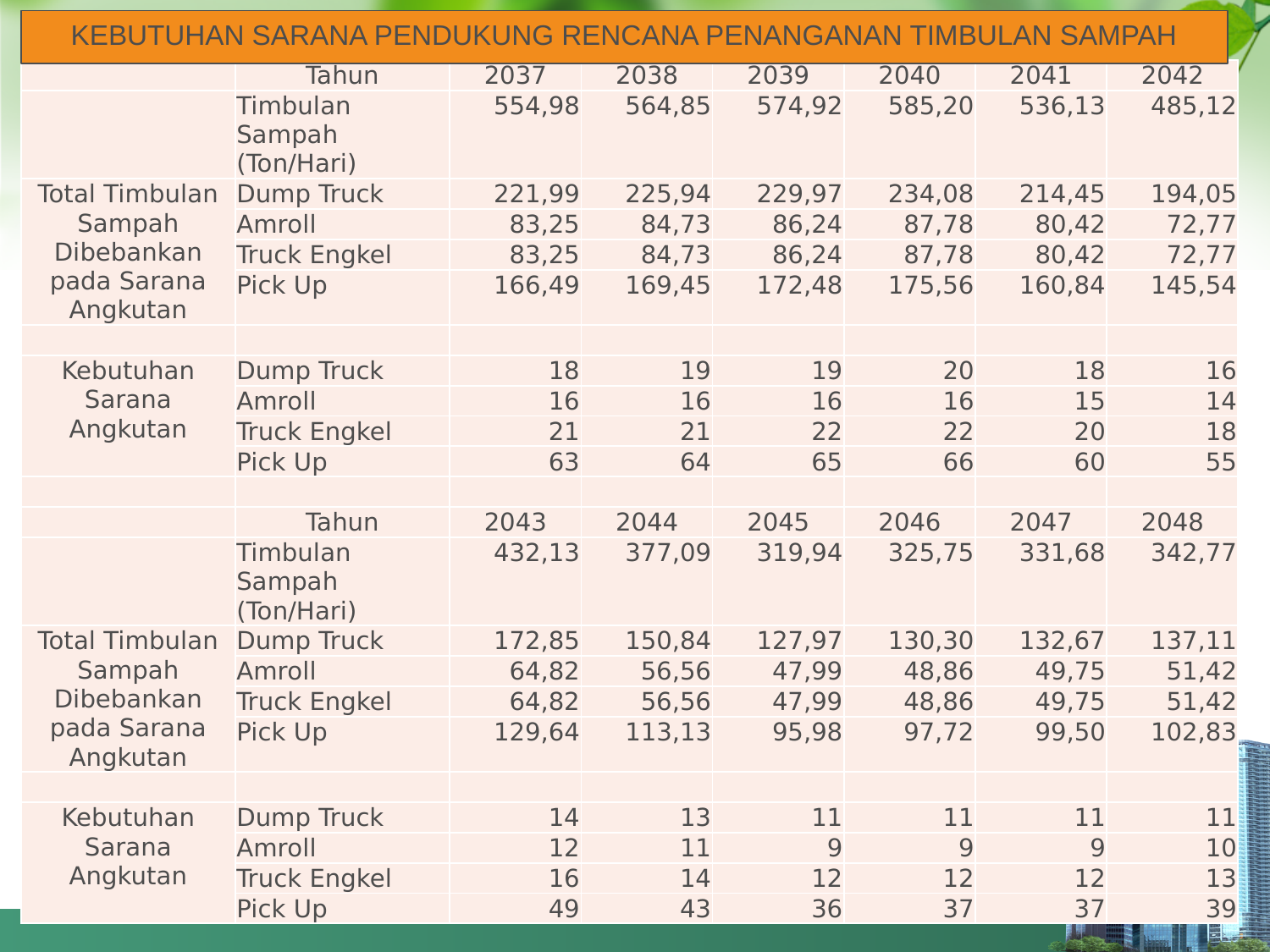

KEBUTUHAN SARANA PENDUKUNG RENCANA PENANGANAN TIMBULAN SAMPAH
|  | Tahun | 2037 | 2038 | 2039 | 2040 | 2041 | 2042 |
| --- | --- | --- | --- | --- | --- | --- | --- |
|  | Timbulan Sampah (Ton/Hari) | 554,98 | 564,85 | 574,92 | 585,20 | 536,13 | 485,12 |
| Total Timbulan Sampah Dibebankan pada Sarana Angkutan | Dump Truck | 221,99 | 225,94 | 229,97 | 234,08 | 214,45 | 194,05 |
|  | Amroll | 83,25 | 84,73 | 86,24 | 87,78 | 80,42 | 72,77 |
|  | Truck Engkel | 83,25 | 84,73 | 86,24 | 87,78 | 80,42 | 72,77 |
|  | Pick Up | 166,49 | 169,45 | 172,48 | 175,56 | 160,84 | 145,54 |
|  |  |  |  |  |  |  |  |
| Kebutuhan Sarana Angkutan | Dump Truck | 18 | 19 | 19 | 20 | 18 | 16 |
|  | Amroll | 16 | 16 | 16 | 16 | 15 | 14 |
|  | Truck Engkel | 21 | 21 | 22 | 22 | 20 | 18 |
|  | Pick Up | 63 | 64 | 65 | 66 | 60 | 55 |
|  |  |  |  |  |  |  |  |
|  | Tahun | 2043 | 2044 | 2045 | 2046 | 2047 | 2048 |
|  | Timbulan Sampah (Ton/Hari) | 432,13 | 377,09 | 319,94 | 325,75 | 331,68 | 342,77 |
| Total Timbulan Sampah Dibebankan pada Sarana Angkutan | Dump Truck | 172,85 | 150,84 | 127,97 | 130,30 | 132,67 | 137,11 |
|  | Amroll | 64,82 | 56,56 | 47,99 | 48,86 | 49,75 | 51,42 |
|  | Truck Engkel | 64,82 | 56,56 | 47,99 | 48,86 | 49,75 | 51,42 |
|  | Pick Up | 129,64 | 113,13 | 95,98 | 97,72 | 99,50 | 102,83 |
|  |  |  |  |  |  |  |  |
| Kebutuhan Sarana Angkutan | Dump Truck | 14 | 13 | 11 | 11 | 11 | 11 |
|  | Amroll | 12 | 11 | 9 | 9 | 9 | 10 |
|  | Truck Engkel | 16 | 14 | 12 | 12 | 12 | 13 |
|  | Pick Up | 49 | 43 | 36 | 37 | 37 | 39 |